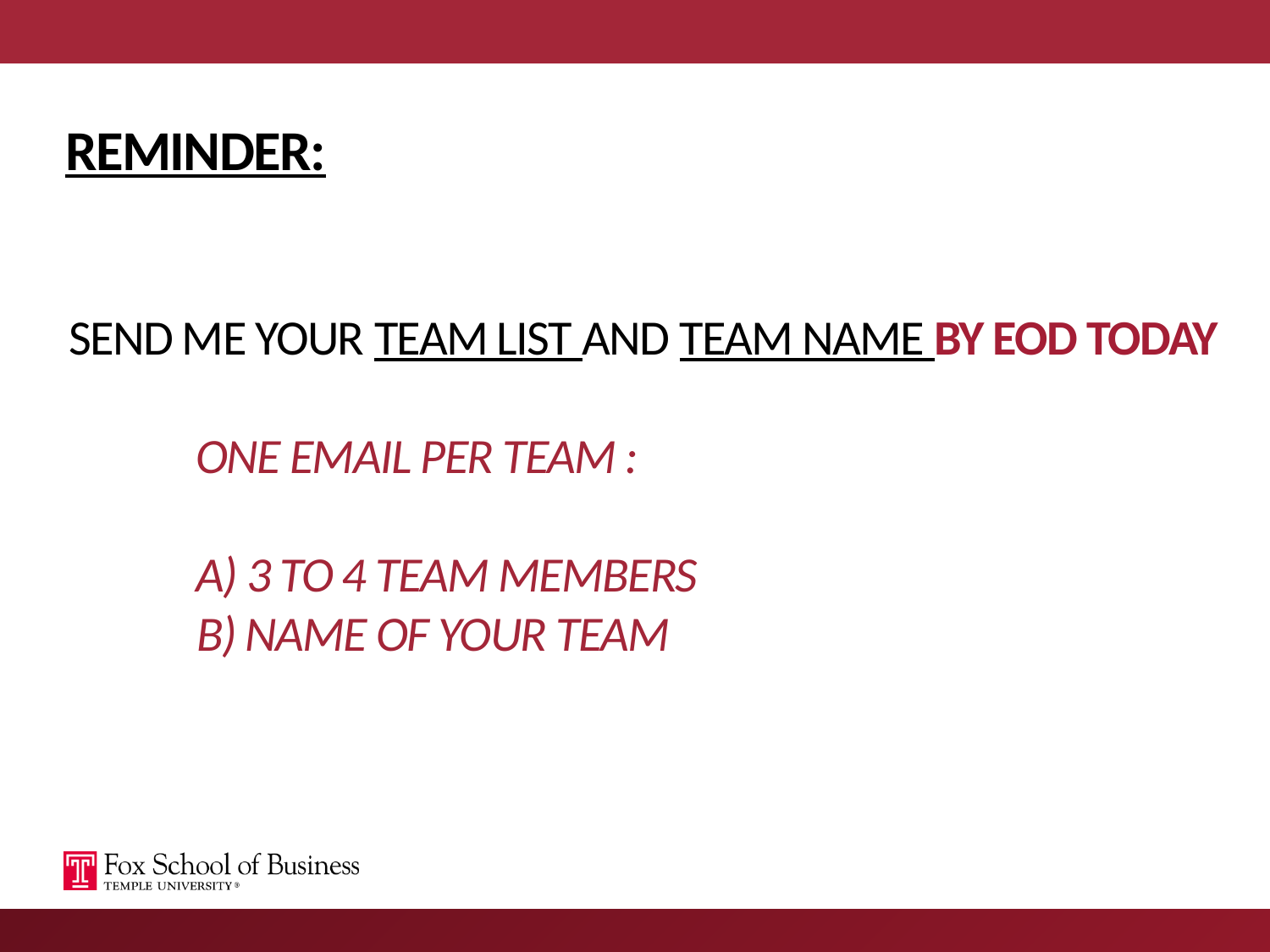

REMINDER:
# Send me your team list and team name by EOD today one EMAIL PER TEAM : a) 3 To 4 team members B) Name of your team